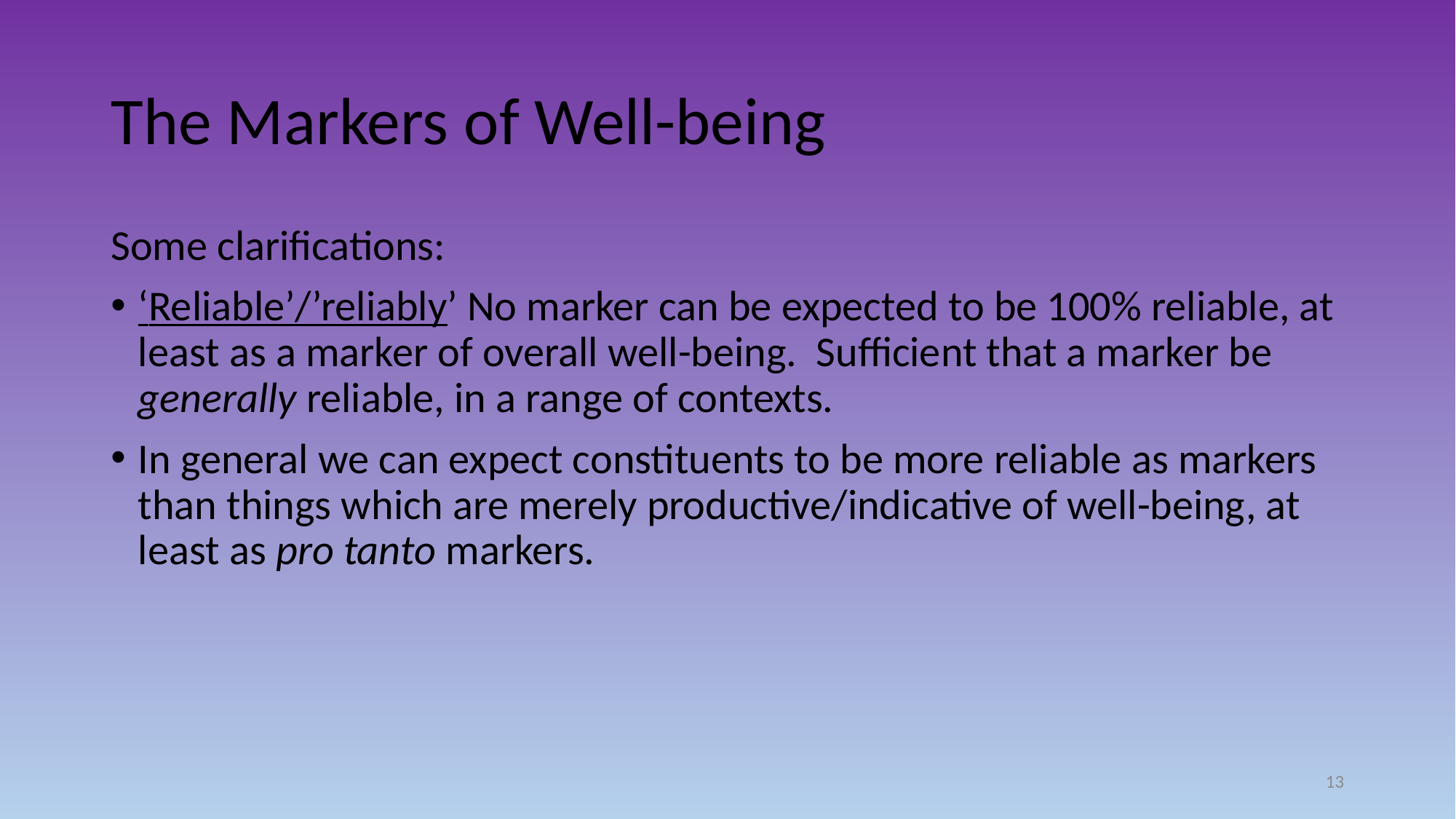

# The Markers of Well-being
Some clarifications:
‘Reliable’/’reliably’ No marker can be expected to be 100% reliable, at least as a marker of overall well-being.  Sufficient that a marker be generally reliable, in a range of contexts.
In general we can expect constituents to be more reliable as markers than things which are merely productive/indicative of well-being, at least as pro tanto markers.
13